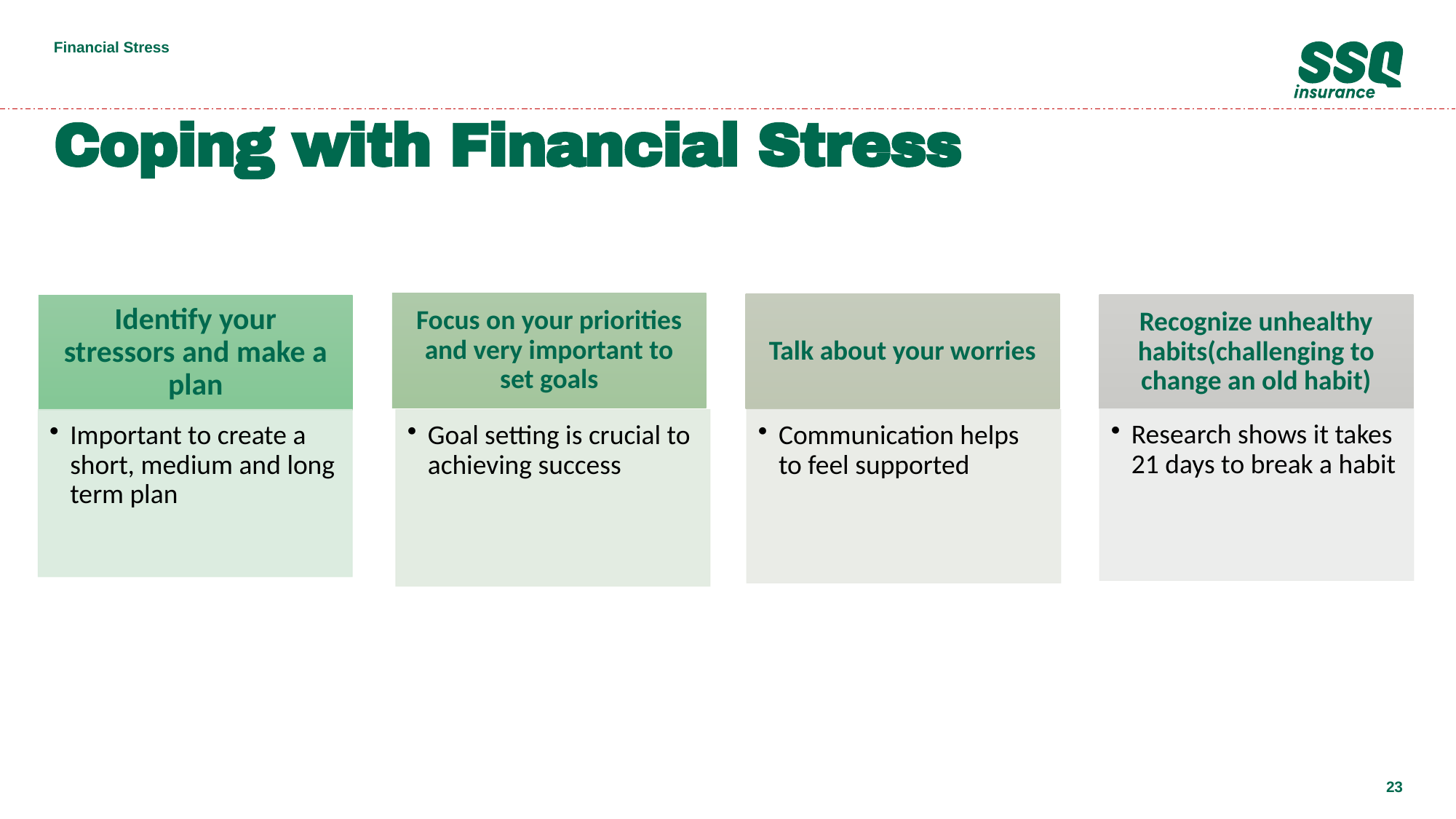

# Coping with Financial Stress
Financial Stress
1
Identify your stressors and make a plan
Important to create a short, medium and long term plan
Focus on your priorities and very important to set goals
Goal setting is crucial to achieving success
Talk about your worries
Communication helps to feel supported
Recognize unhealthy habits(challenging to change an old habit)
Research shows it takes 21 days to break a habit
23